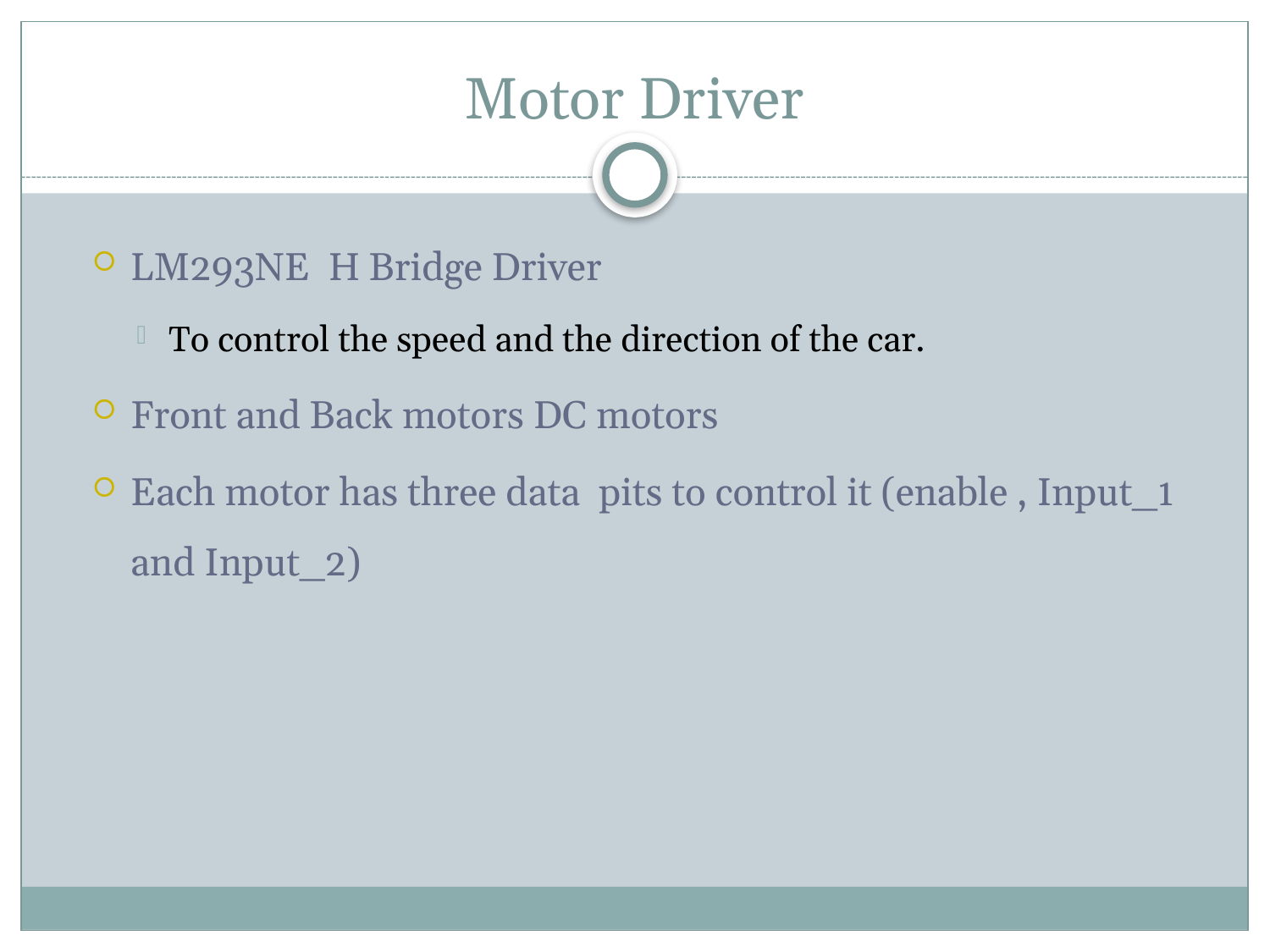

# Motor Driver
LM293NE  H Bridge Driver
To control the speed and the direction of the car.
Front and Back motors DC motors
Each motor has three data  pits to control it (enable , Input_1 and Input_2)